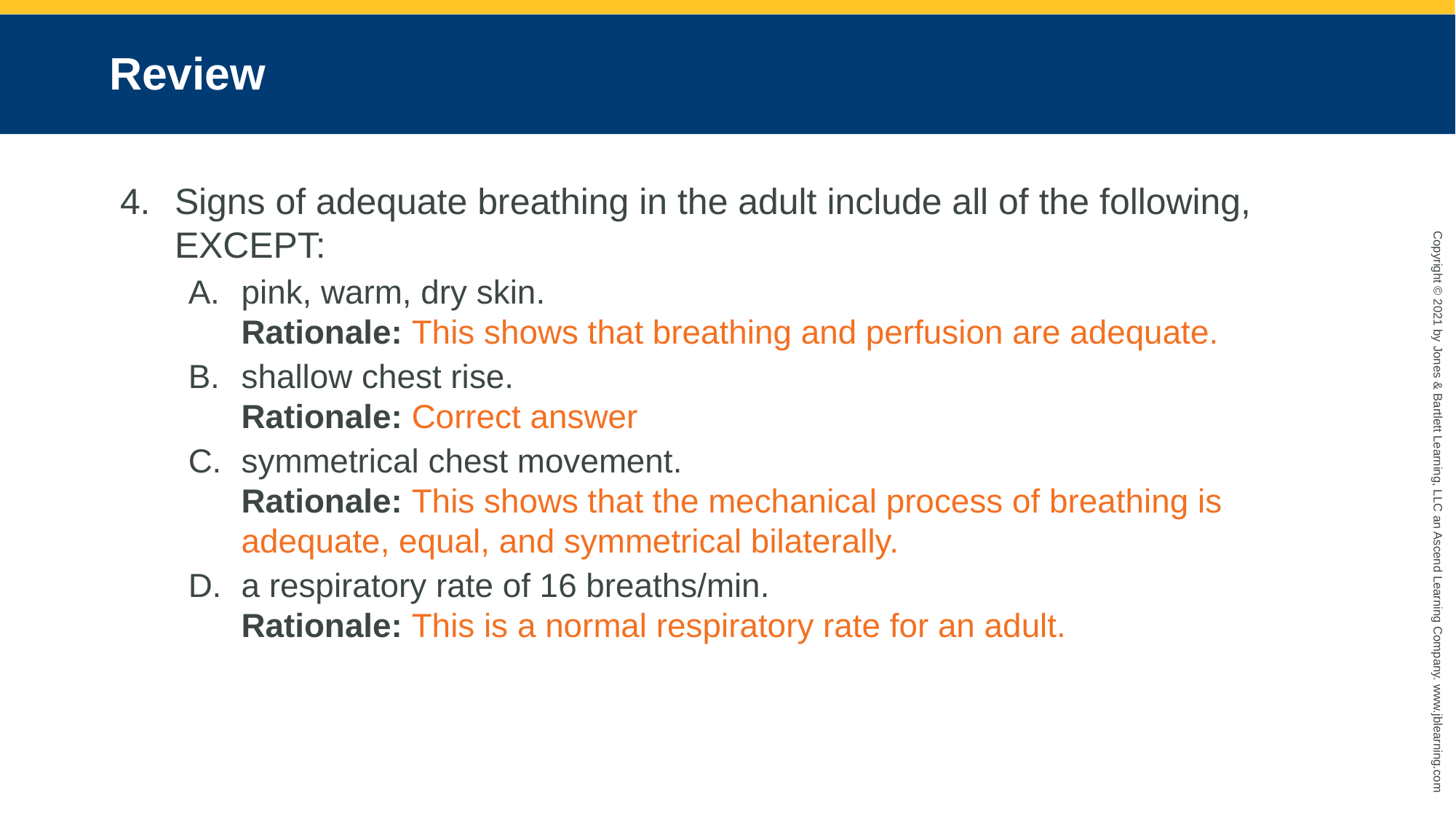

# Review
Signs of adequate breathing in the adult include all of the following, EXCEPT:
pink, warm, dry skin.
Rationale: This shows that breathing and perfusion are adequate.
shallow chest rise.
Rationale: Correct answer
symmetrical chest movement.
Rationale: This shows that the mechanical process of breathing is adequate, equal, and symmetrical bilaterally.
a respiratory rate of 16 breaths/min.
Rationale: This is a normal respiratory rate for an adult.